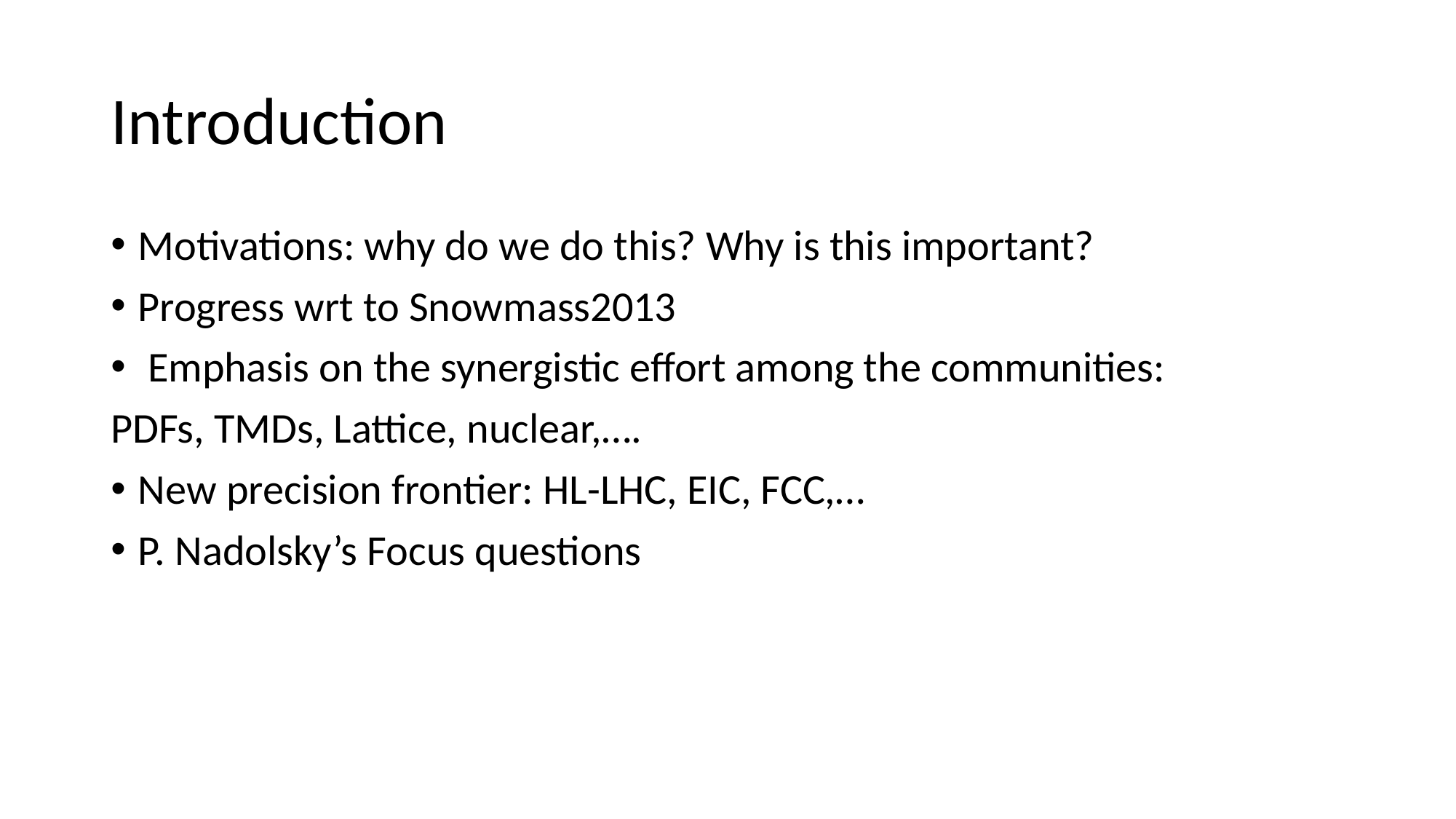

# Introduction
Motivations: why do we do this? Why is this important?
Progress wrt to Snowmass2013
 Emphasis on the synergistic effort among the communities:
PDFs, TMDs, Lattice, nuclear,….
New precision frontier: HL-LHC, EIC, FCC,…
P. Nadolsky’s Focus questions